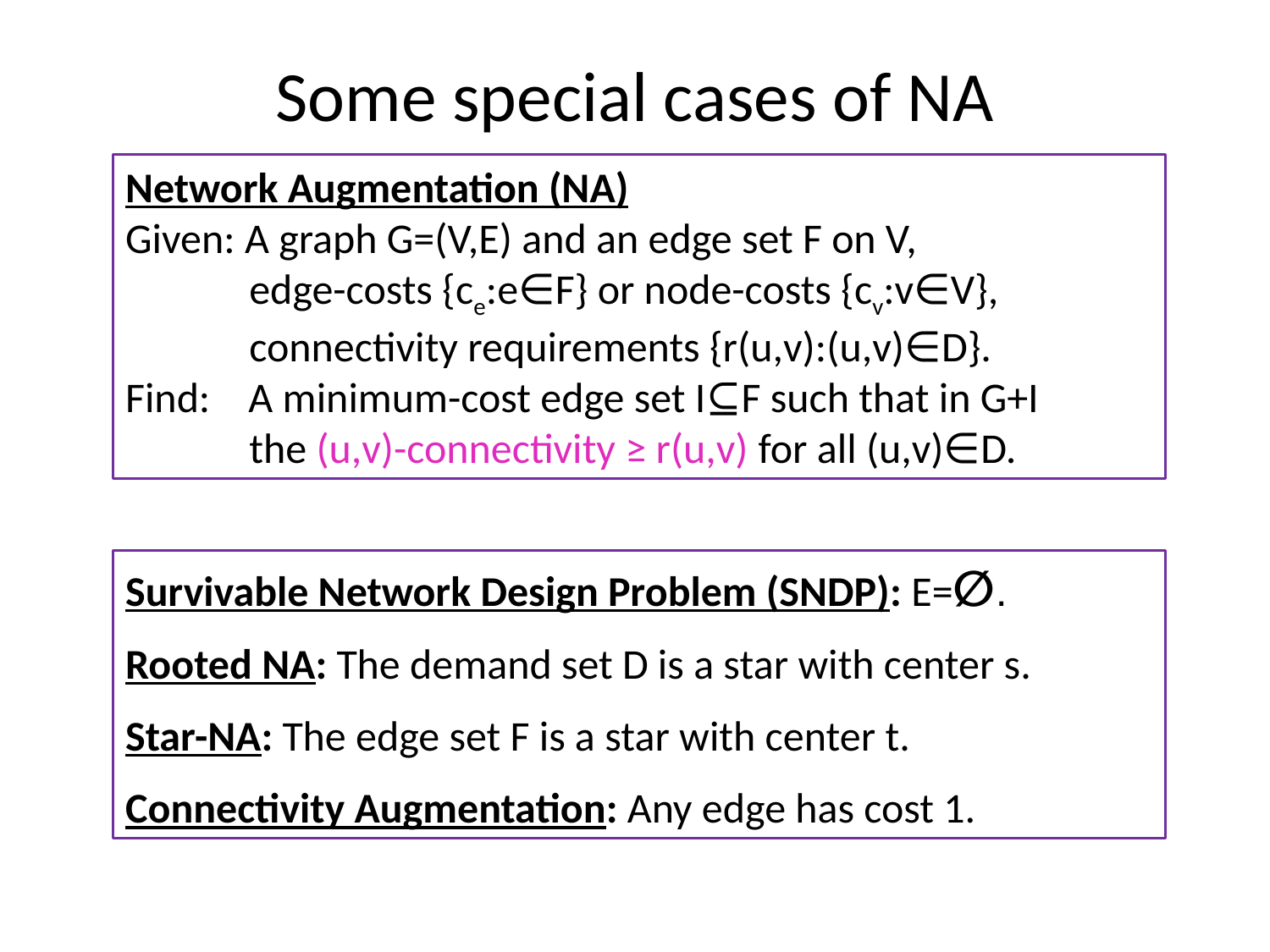

# Some special cases of NA
Network Augmentation (NA)
Given: A graph G=(V,E) and an edge set F on V,
             edge-costs {ce:e∈F} or node-costs {cv:v∈V},
             connectivity requirements {r(u,v):(u,v)∈D}.
Find:    A minimum-cost edge set I⊆F such that in G+I
             the (u,v)-connectivity ≥ r(u,v) for all (u,v)∈D.
Survivable Network Design Problem (SNDP): E=∅.

Rooted NA: The demand set D is a star with center s.

Star-NA: The edge set F is a star with center t.

Connectivity Augmentation: Any edge has cost 1.